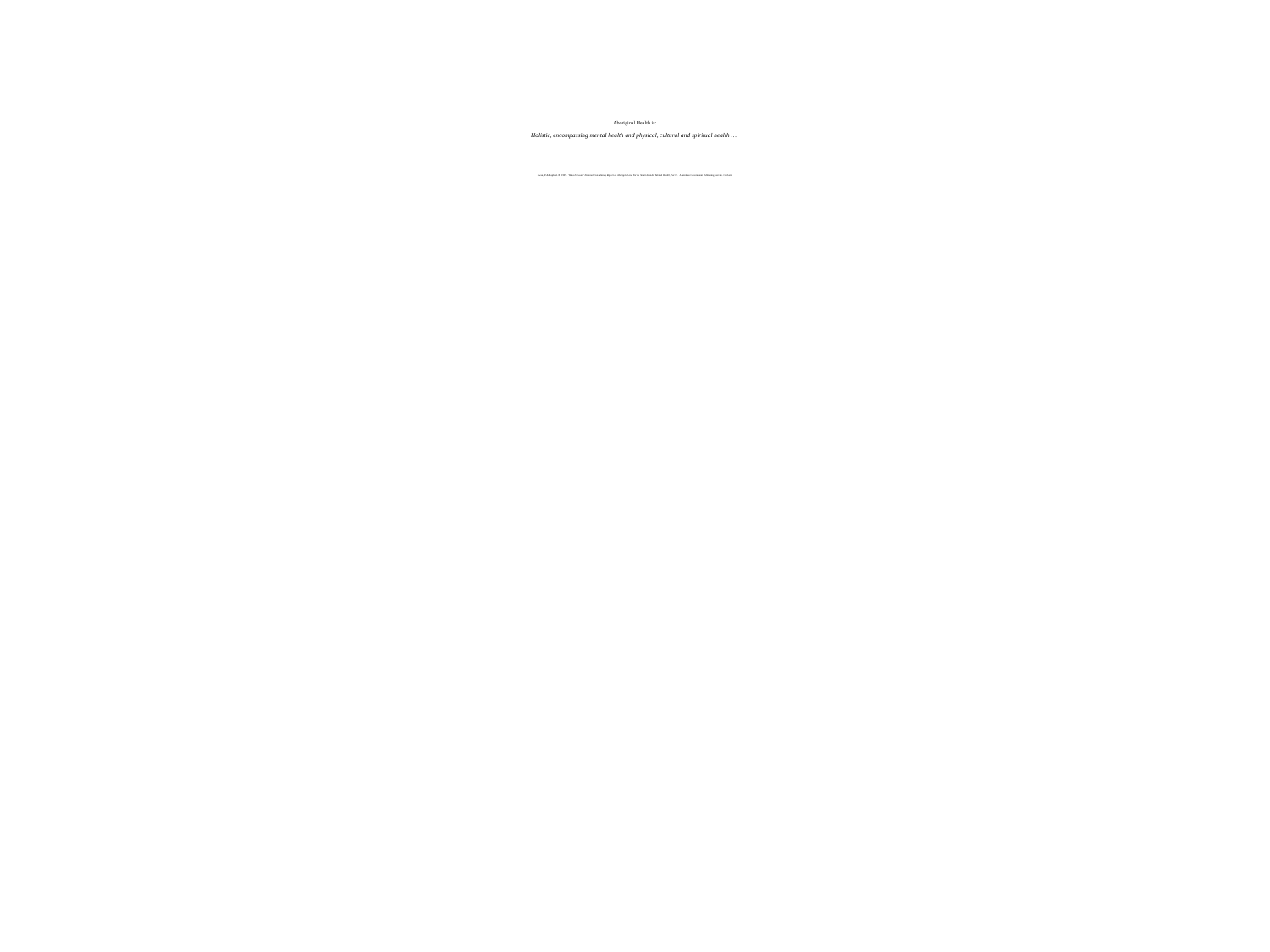

# Aboriginal Health is: Holistic, encompassing mental health and physical, cultural and spiritual health …. Swan, P. & Raphael. B. 1995. ‘Ways Forward’ National Consultancy Report on Aboriginal and Torres Strait Islander Mental Health, Part 1. Australian Government Publishing Service. Canberra